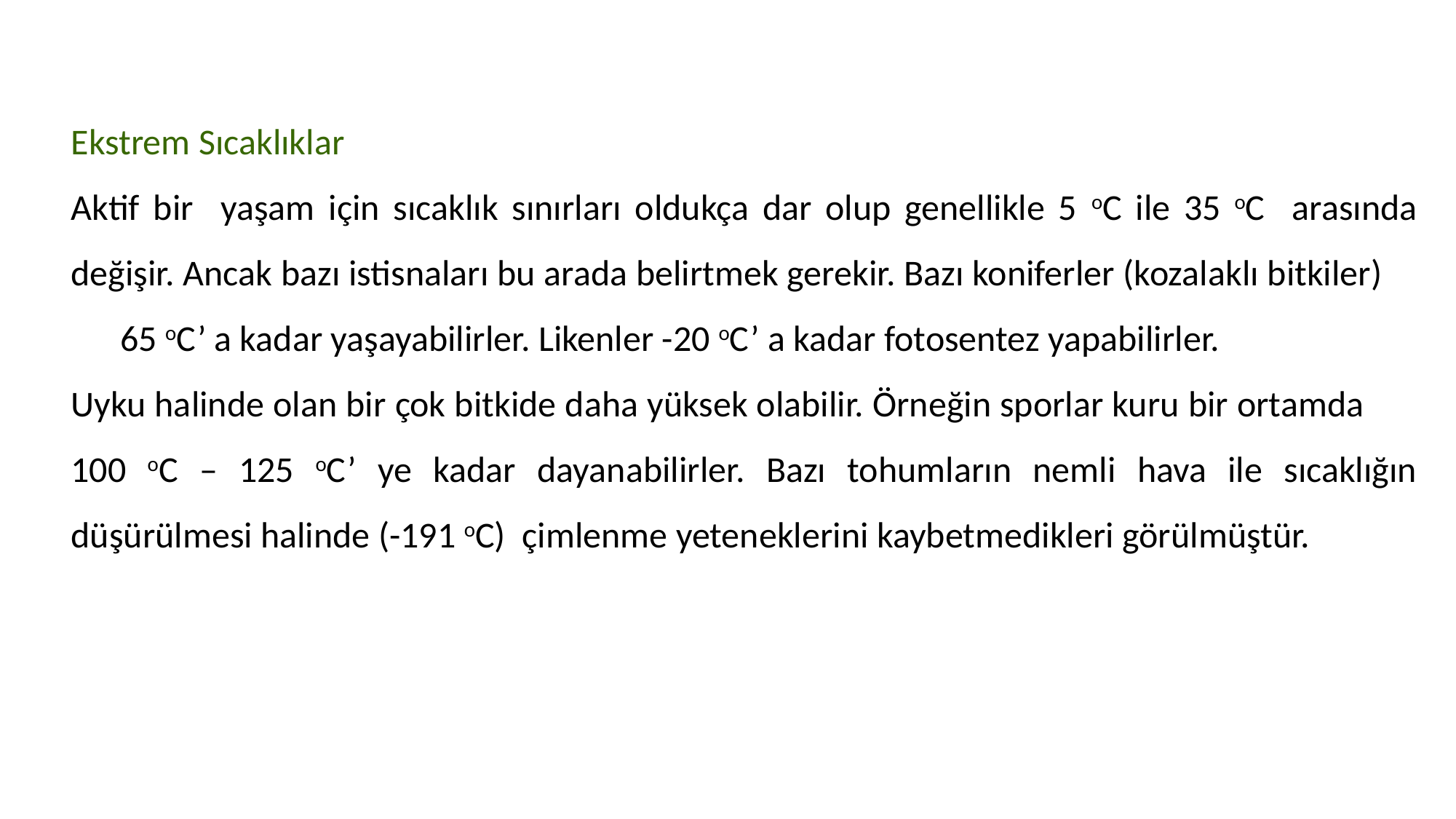

Ekstrem Sıcaklıklar
Aktif bir  yaşam için sıcaklık sınırları oldukça dar olup genellikle 5 oC ile 35 oC  arasında değişir. Ancak bazı istisnaları bu arada belirtmek gerekir. Bazı koniferler (kozalaklı bitkiler)           65 oC’ a kadar yaşayabilirler. Likenler -20 oC’ a kadar fotosentez yapabilirler.
Uyku halinde olan bir çok bitkide daha yüksek olabilir. Örneğin sporlar kuru bir ortamda       100 oC – 125 oC’ ye kadar dayanabilirler. Bazı tohumların nemli hava ile sıcaklığın düşürülmesi halinde (-191 oC)  çimlenme yeteneklerini kaybetmedikleri görülmüştür.